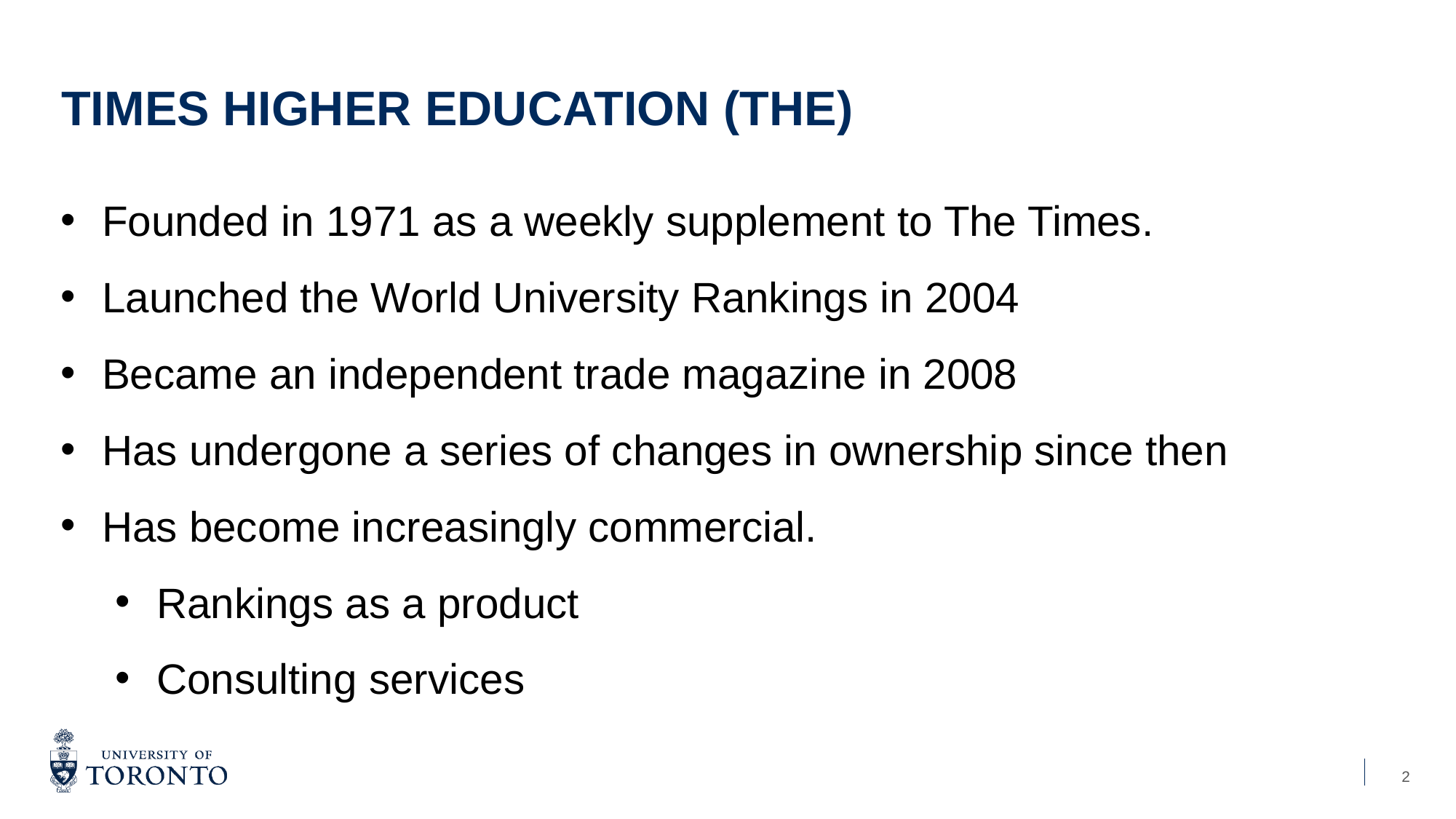

# Times Higher Education (THE)
Founded in 1971 as a weekly supplement to The Times.
Launched the World University Rankings in 2004
Became an independent trade magazine in 2008
Has undergone a series of changes in ownership since then
Has become increasingly commercial.
Rankings as a product
Consulting services
2